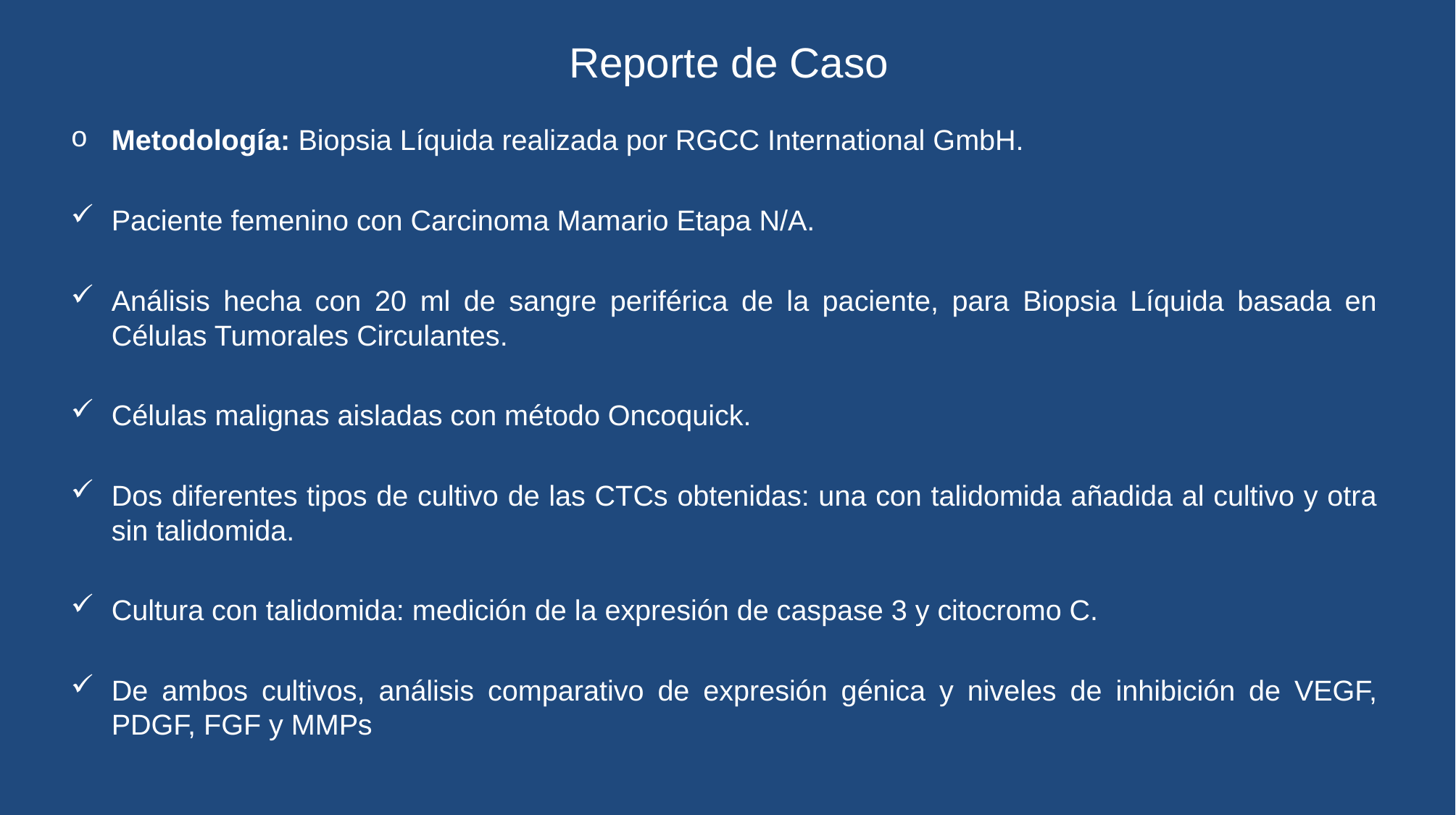

# Reporte de Caso
Metodología: Biopsia Líquida realizada por RGCC International GmbH.

Paciente femenino con Carcinoma Mamario Etapa N/A.

Análisis hecha con 20 ml de sangre periférica de la paciente, para Biopsia Líquida basada en Células Tumorales Circulantes.

Células malignas aisladas con método Oncoquick.

Dos diferentes tipos de cultivo de las CTCs obtenidas: una con talidomida añadida al cultivo y otra sin talidomida.

Cultura con talidomida: medición de la expresión de caspase 3 y citocromo C.

De ambos cultivos, análisis comparativo de expresión génica y niveles de inhibición de VEGF, PDGF, FGF y MMPs